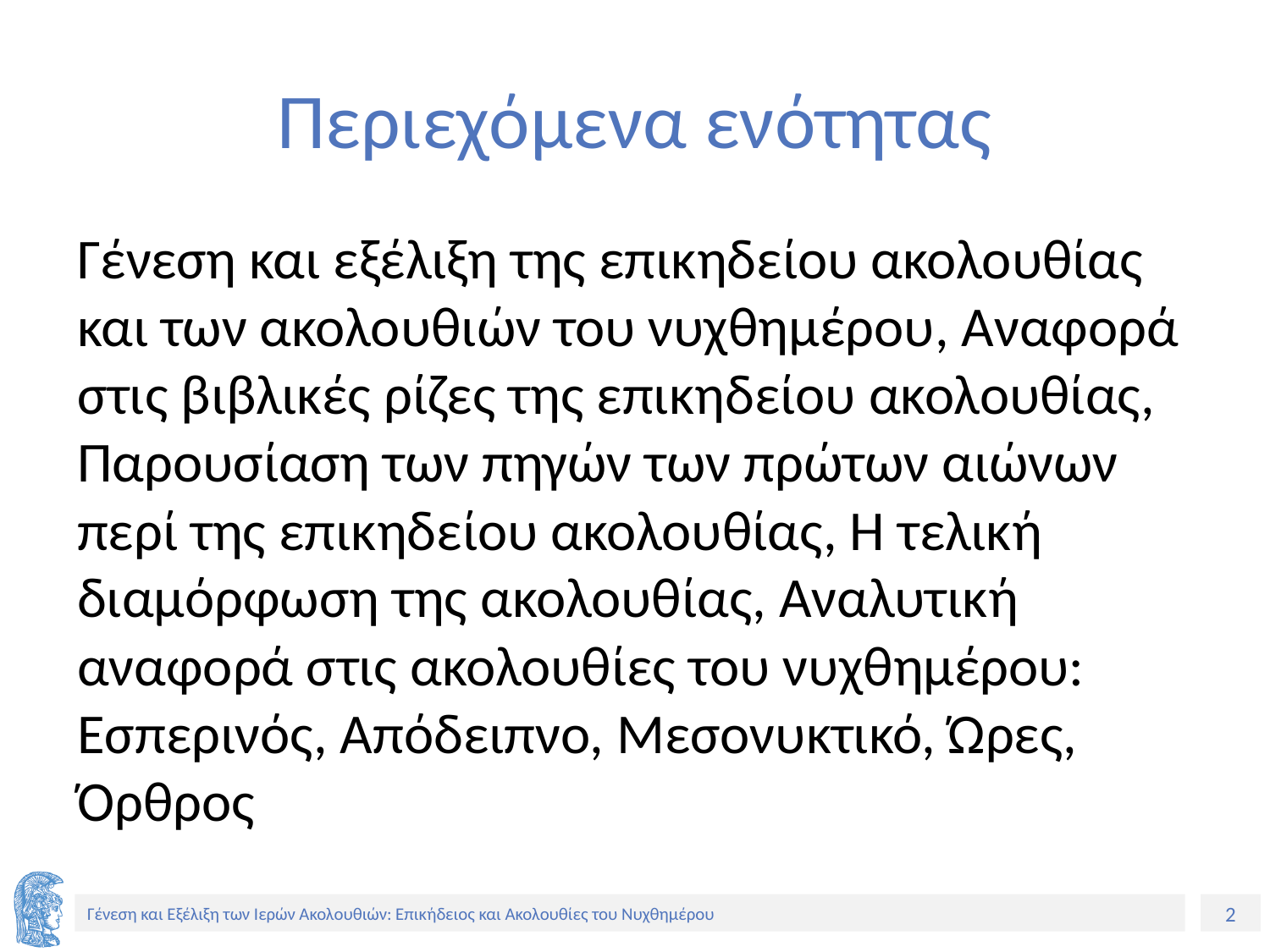

# Περιεχόμενα ενότητας
Γένεση και εξέλιξη της επικηδείου ακολουθίας και των ακολουθιών του νυχθημέρου, Αναφορά στις βιβλικές ρίζες της επικηδείου ακολουθίας, Παρουσίαση των πηγών των πρώτων αιώνων περί της επικηδείου ακολουθίας, Η τελική διαμόρφωση της ακολουθίας, Αναλυτική αναφορά στις ακολουθίες του νυχθημέρου: Εσπερινός, Απόδειπνο, Μεσονυκτικό, Ώρες, Όρθρος